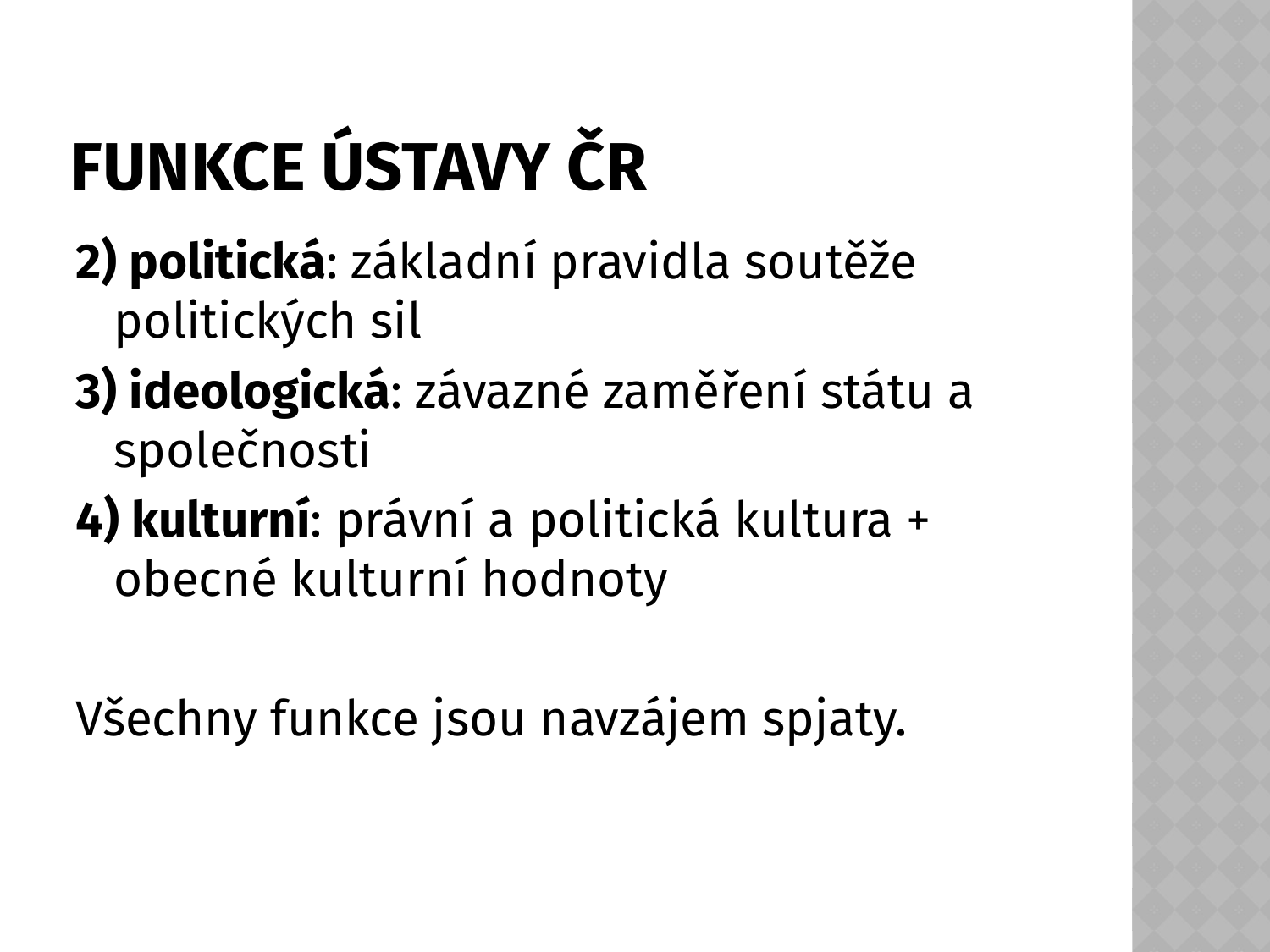

# Funkce ústavy čr
2) politická: základní pravidla soutěže politických sil
3) ideologická: závazné zaměření státu a společnosti
4) kulturní: právní a politická kultura +  obecné kulturní hodnoty

Všechny funkce jsou navzájem spjaty.